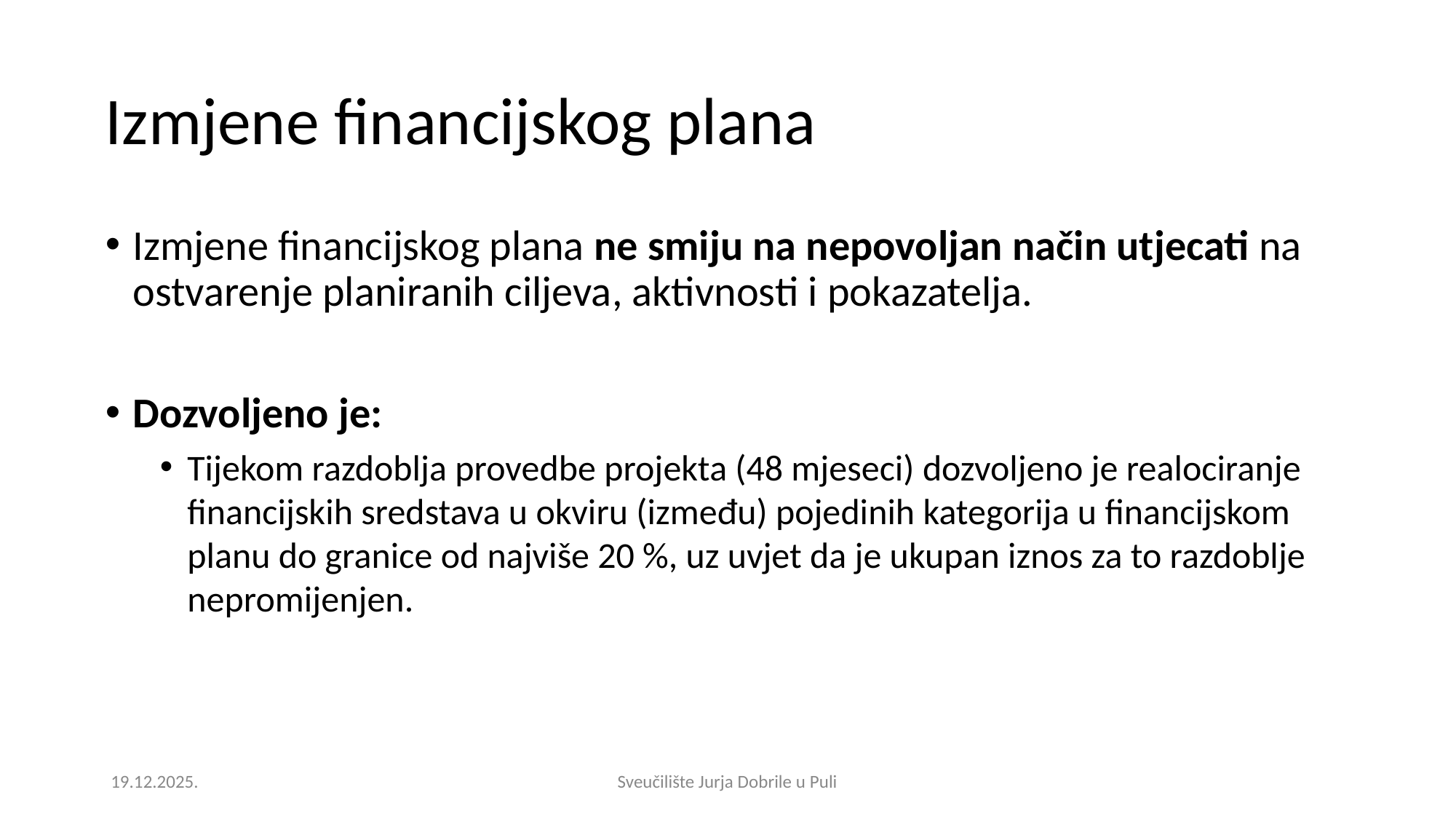

Izmjene financijskog plana
Izmjene financijskog plana ne smiju na nepovoljan način utjecati na ostvarenje planiranih ciljeva, aktivnosti i pokazatelja.

Dozvoljeno je:
Tijekom razdoblja provedbe projekta (48 mjeseci) dozvoljeno je realociranje financijskih sredstava u okviru (između) pojedinih kategorija u financijskom planu do granice od najviše 20 %, uz uvjet da je ukupan iznos za to razdoblje nepromijenjen.
19.12.2025.
Sveučilište Jurja Dobrile u Puli
22